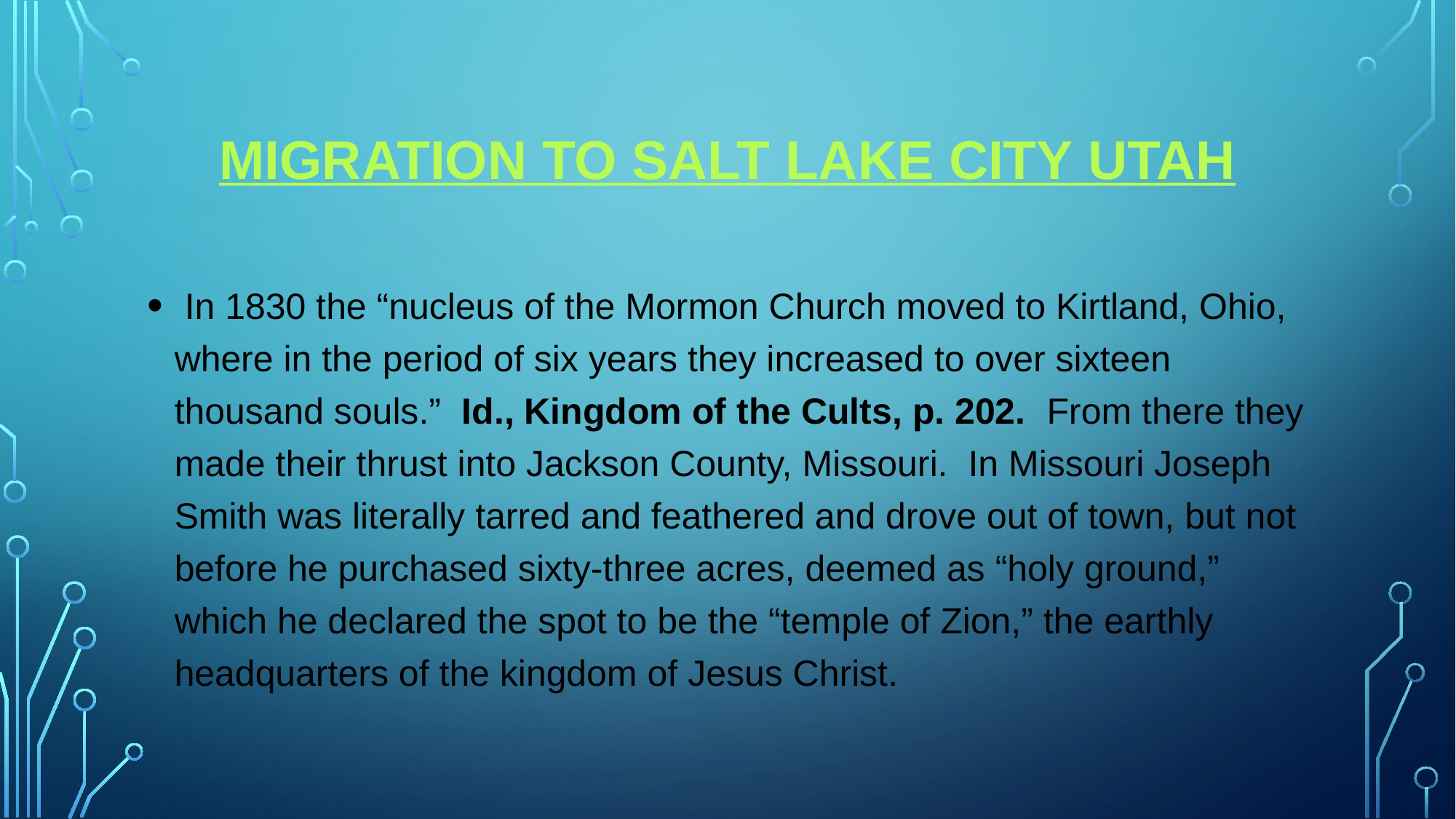

# Migration to Salt lake city utah
 In 1830 the “nucleus of the Mormon Church moved to Kirtland, Ohio, where in the period of six years they increased to over sixteen thousand souls.”  Id., Kingdom of the Cults, p. 202.  From there they made their thrust into Jackson County, Missouri.  In Missouri Joseph Smith was literally tarred and feathered and drove out of town, but not before he purchased sixty-three acres, deemed as “holy ground,” which he declared the spot to be the “temple of Zion,” the earthly headquarters of the kingdom of Jesus Christ.